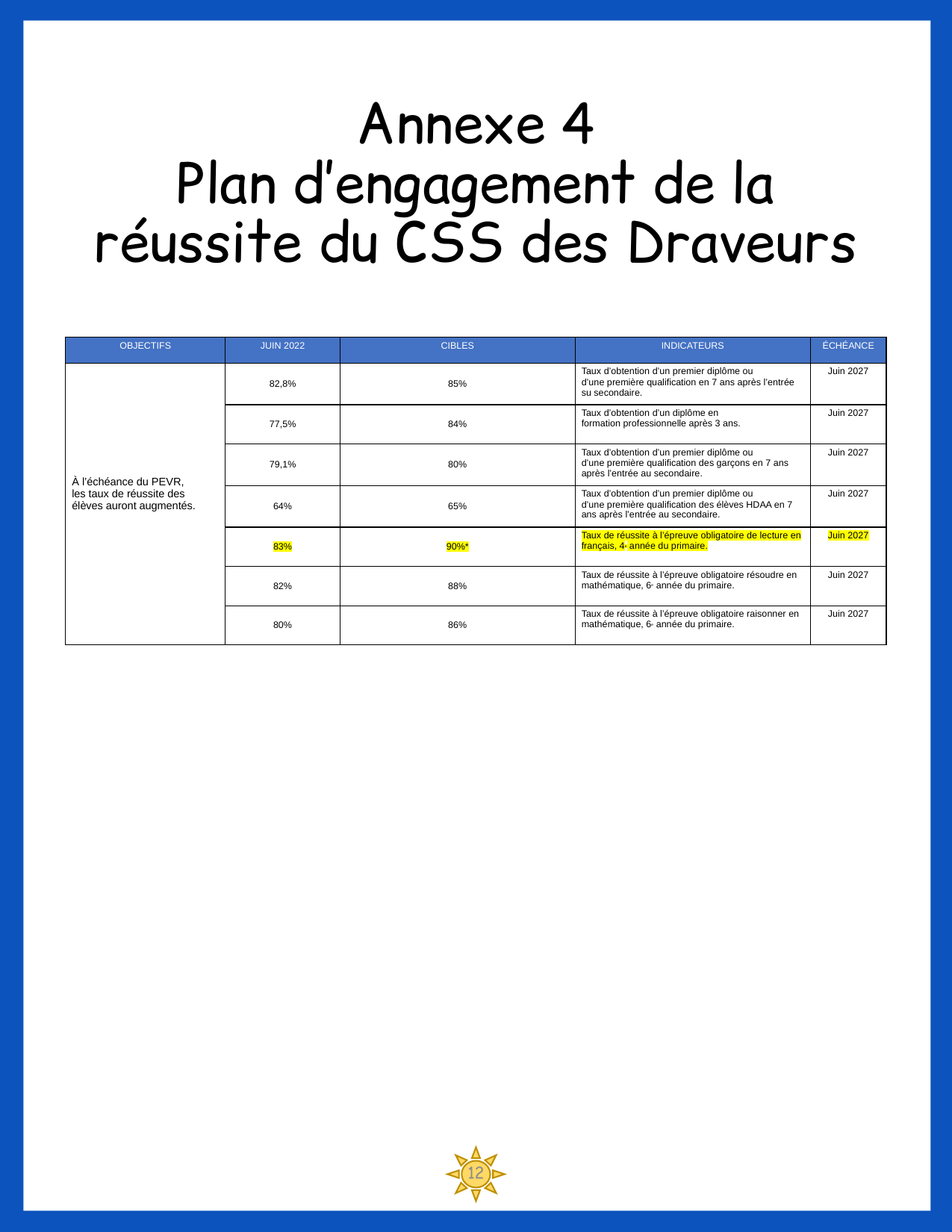

# Annexe 4 Plan d’engagement de la réussite du CSS des Draveurs
| OBJECTIFS​ | JUIN 2022​ | CIBLES​ | INDICATEURS​ | ÉCHÉANCE​ |
| --- | --- | --- | --- | --- |
| ​ ​ ​ ​ ​ ​ ​ ​ ​ À l’échéance du PEVR, les taux de réussite des élèves auront augmentés.​ | 82,8%​ | 85%​ | Taux d’obtention d’un premier diplôme ou d’une première qualification en 7 ans après l’entrée su secondaire.​ | Juin 2027​ |
|  | 77,5%​ | 84%​ | Taux d’obtention d’un diplôme en formation professionnelle après 3 ans.​ | Juin 2027​ |
|  | 79,1%​ | 80%​ | Taux d’obtention d’un premier diplôme ou d’une première qualification des garçons en 7 ans après l’entrée au secondaire.​ | Juin 2027​ |
|  | 64%​ | 65%​ | Taux d’obtention d’un premier diplôme ou d’une première qualification des élèves HDAA en 7 ans après l’entrée au secondaire.​ | Juin 2027​ |
|  | 83%​ | 90%​\* | Taux de réussite à l’épreuve obligatoire de lecture en français, 4e année du primaire.​ | Juin 2027​ |
|  | 82%​ | 88%​ | Taux de réussite à l’épreuve obligatoire résoudre en mathématique, 6e année du primaire.​ | Juin 2027​ |
|  | 80%​ | 86%​ | Taux de réussite à l’épreuve obligatoire raisonner en mathématique, 6e année du primaire.​ | Juin 2027​ |
12